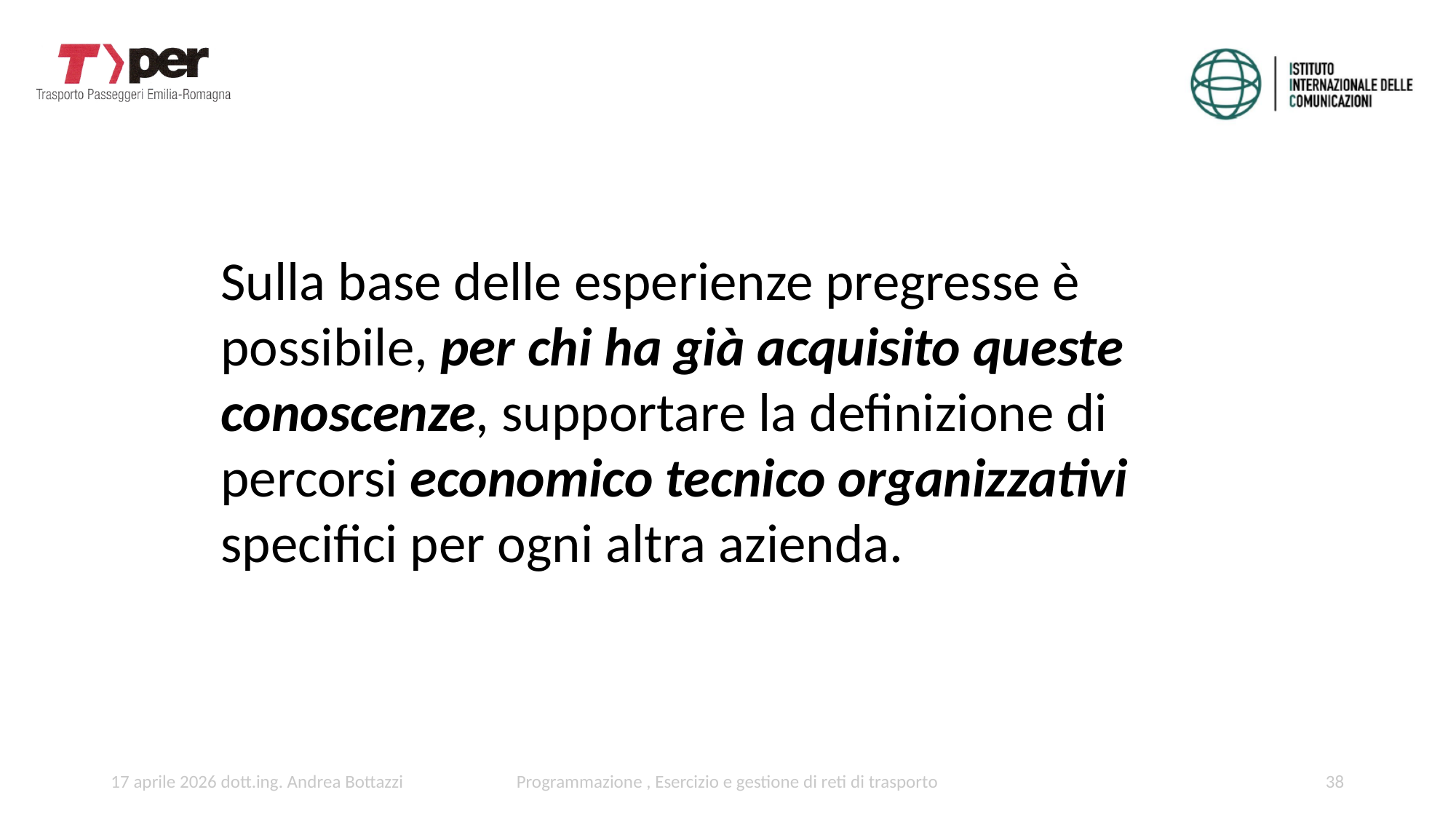

Sulla base delle esperienze pregresse è possibile, per chi ha già acquisito queste conoscenze, supportare la definizione di percorsi economico tecnico organizzativi specifici per ogni altra azienda.

17 aprile 2026 dott.ing. Andrea Bottazzi
Programmazione , Esercizio e gestione di reti di trasporto
38